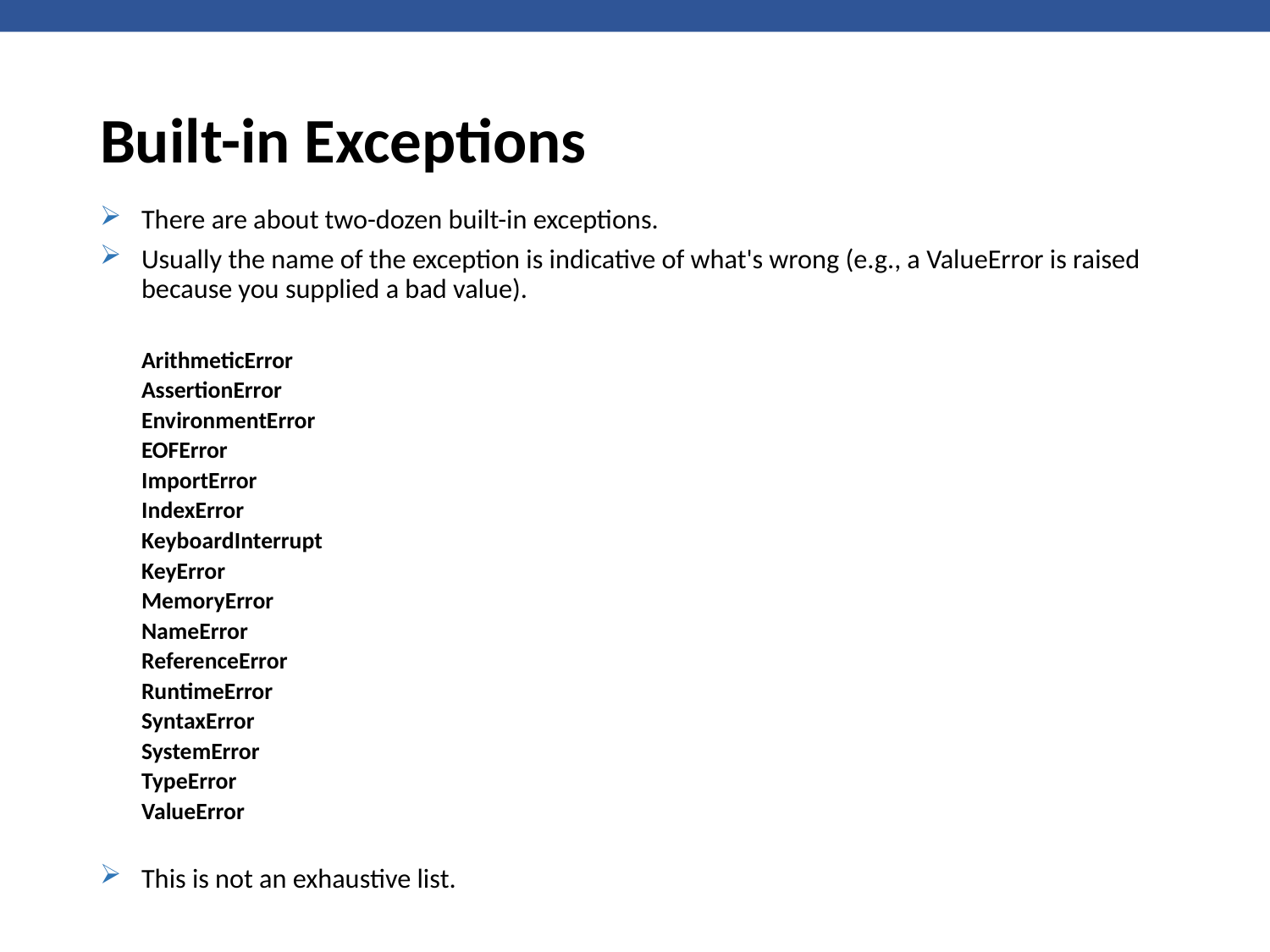

# Built-in Exceptions
There are about two-dozen built-in exceptions.
Usually the name of the exception is indicative of what's wrong (e.g., a ValueError is raised because you supplied a bad value).

ArithmeticError
AssertionError
EnvironmentError
EOFError
ImportError
IndexError
KeyboardInterrupt
KeyError
MemoryError
NameError
ReferenceError
RuntimeError
SyntaxError
SystemError
TypeError
ValueError

This is not an exhaustive list.